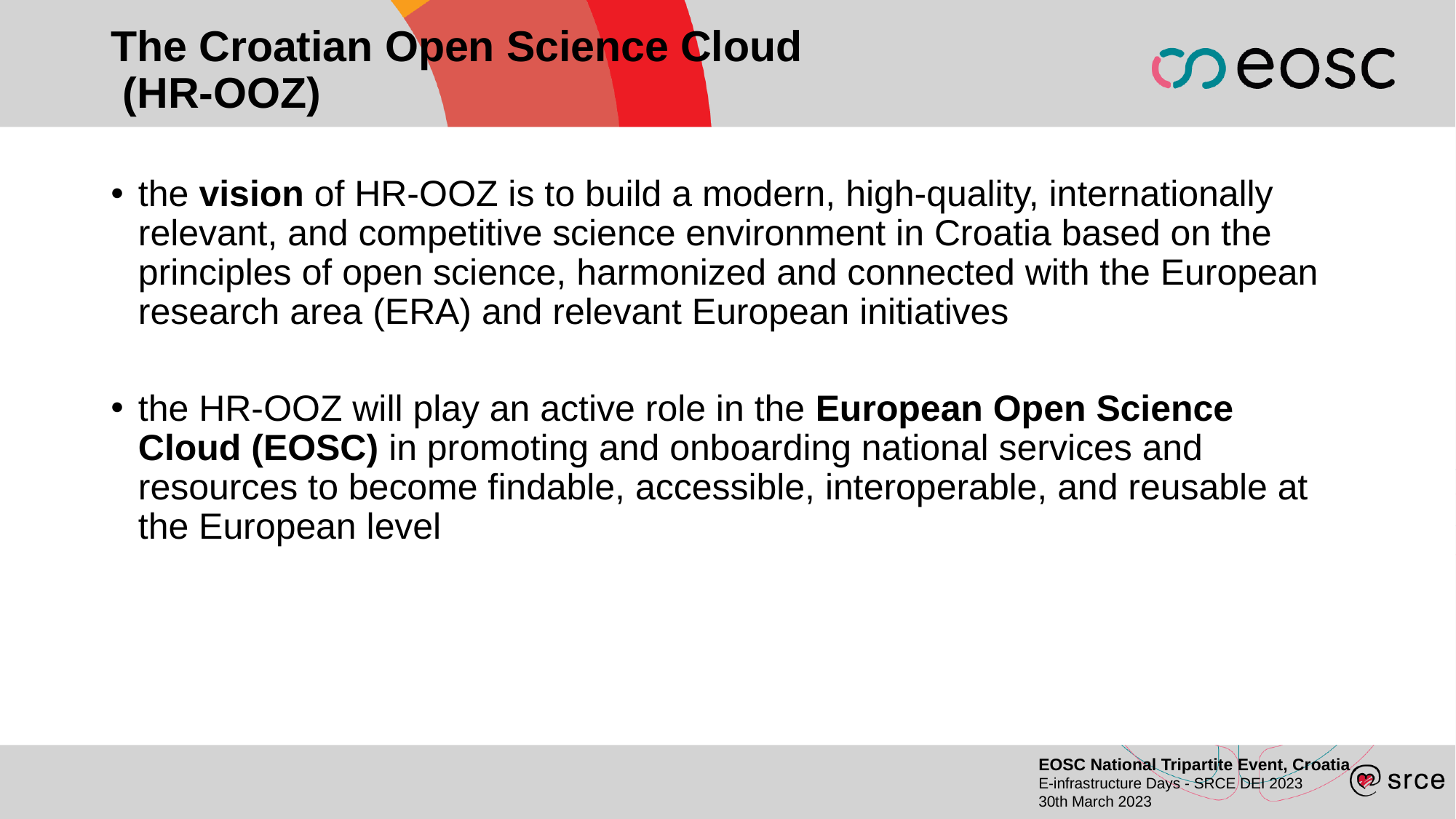

# The Croatian Open Science Cloud (HR-OOZ)
the vision of HR-OOZ is to build a modern, high-quality, internationally relevant, and competitive science environment in Croatia based on the principles of open science, harmonized and connected with the European research area (ERA) and relevant European initiatives

the HR-OOZ will play an active role in the European Open Science Cloud (EOSC) in promoting and onboarding national services and resources to become findable, accessible, interoperable, and reusable at the European level